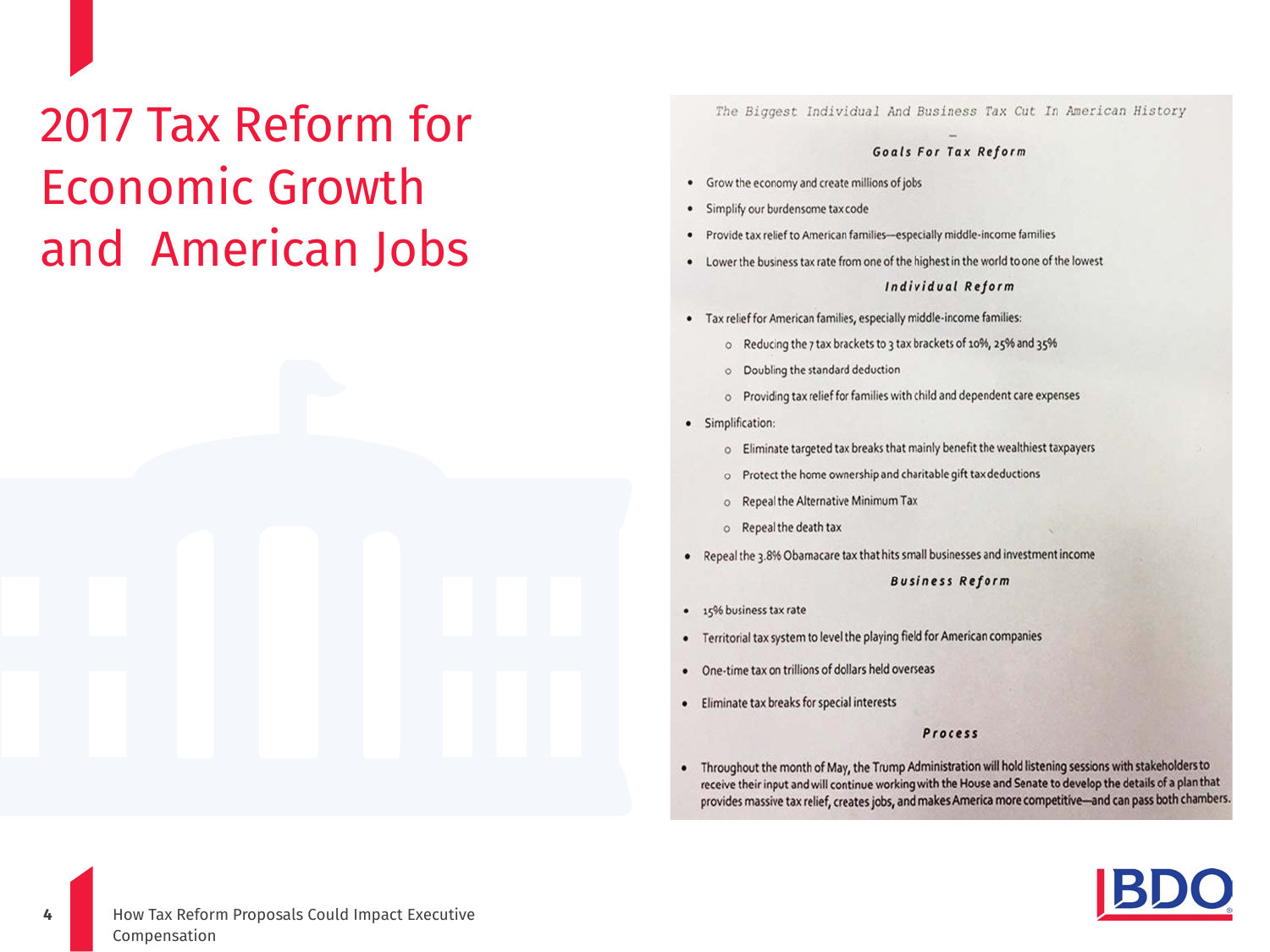

# 2017 Tax Reform for  Economic Growth and  American Jobs

How Tax Reform Proposals Could Impact Executive Compensation
4